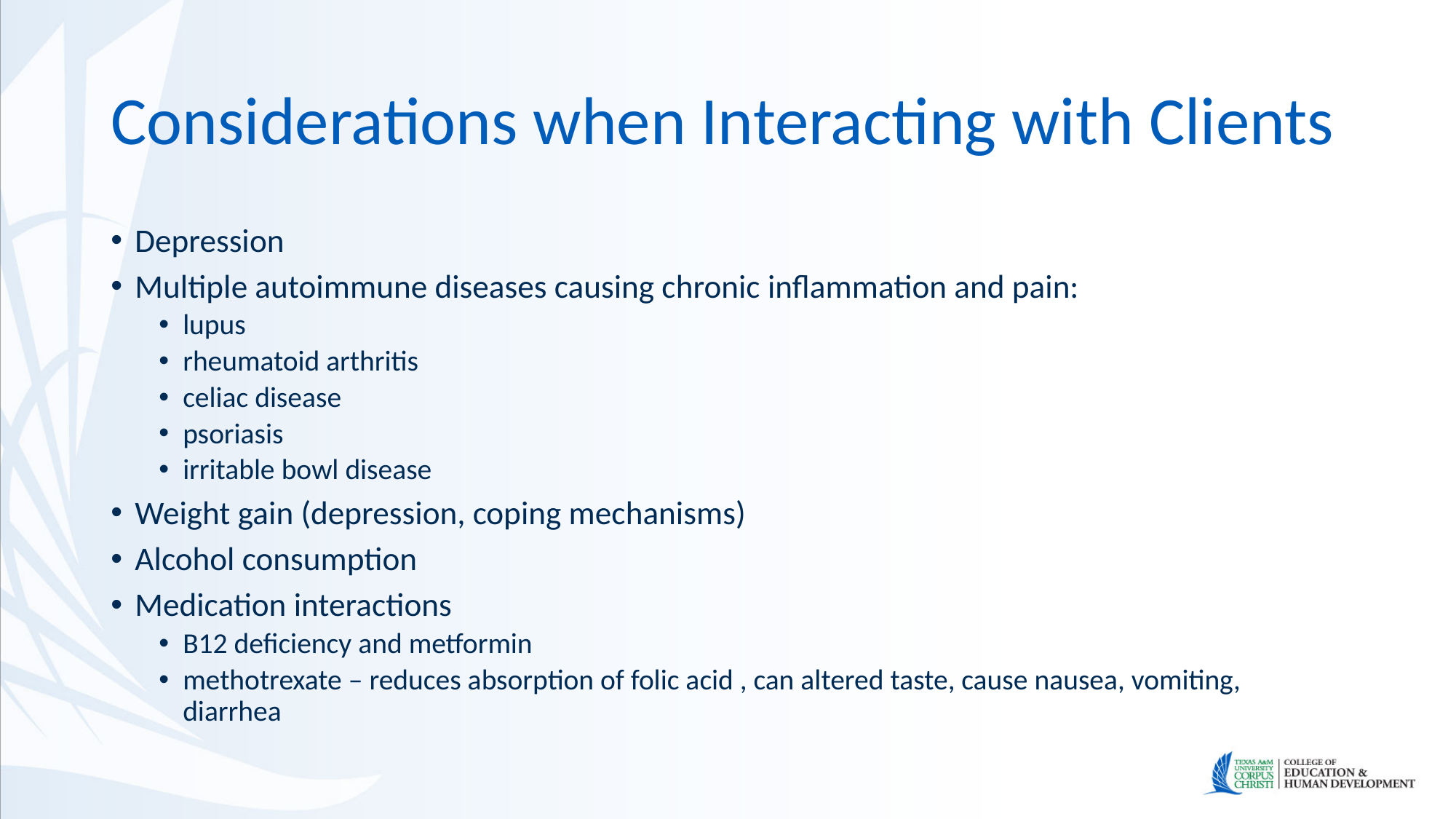

# Considerations when Interacting with Clients
Depression
Multiple autoimmune diseases causing chronic inflammation and pain:
lupus
rheumatoid arthritis
celiac disease
psoriasis
irritable bowl disease
Weight gain (depression, coping mechanisms)
Alcohol consumption
Medication interactions
B12 deficiency and metformin
methotrexate – reduces absorption of folic acid , can altered taste, cause nausea, vomiting, diarrhea